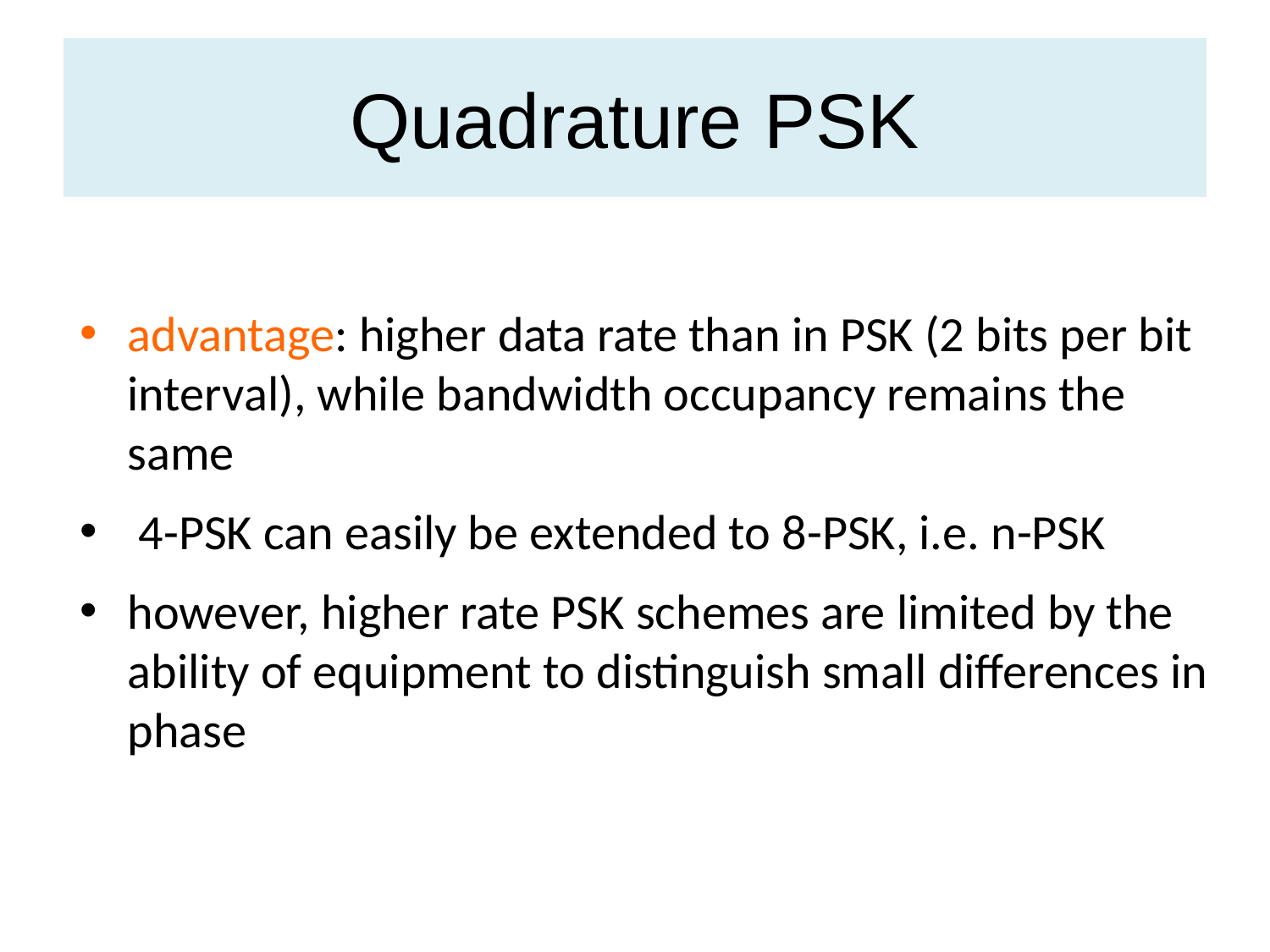

# Quadrature PSK
advantage: higher data rate than in PSK (2 bits per bit interval), while bandwidth occupancy remains the same
 4-PSK can easily be extended to 8-PSK, i.e. n-PSK
however, higher rate PSK schemes are limited by the ability of equipment to distinguish small differences in phase